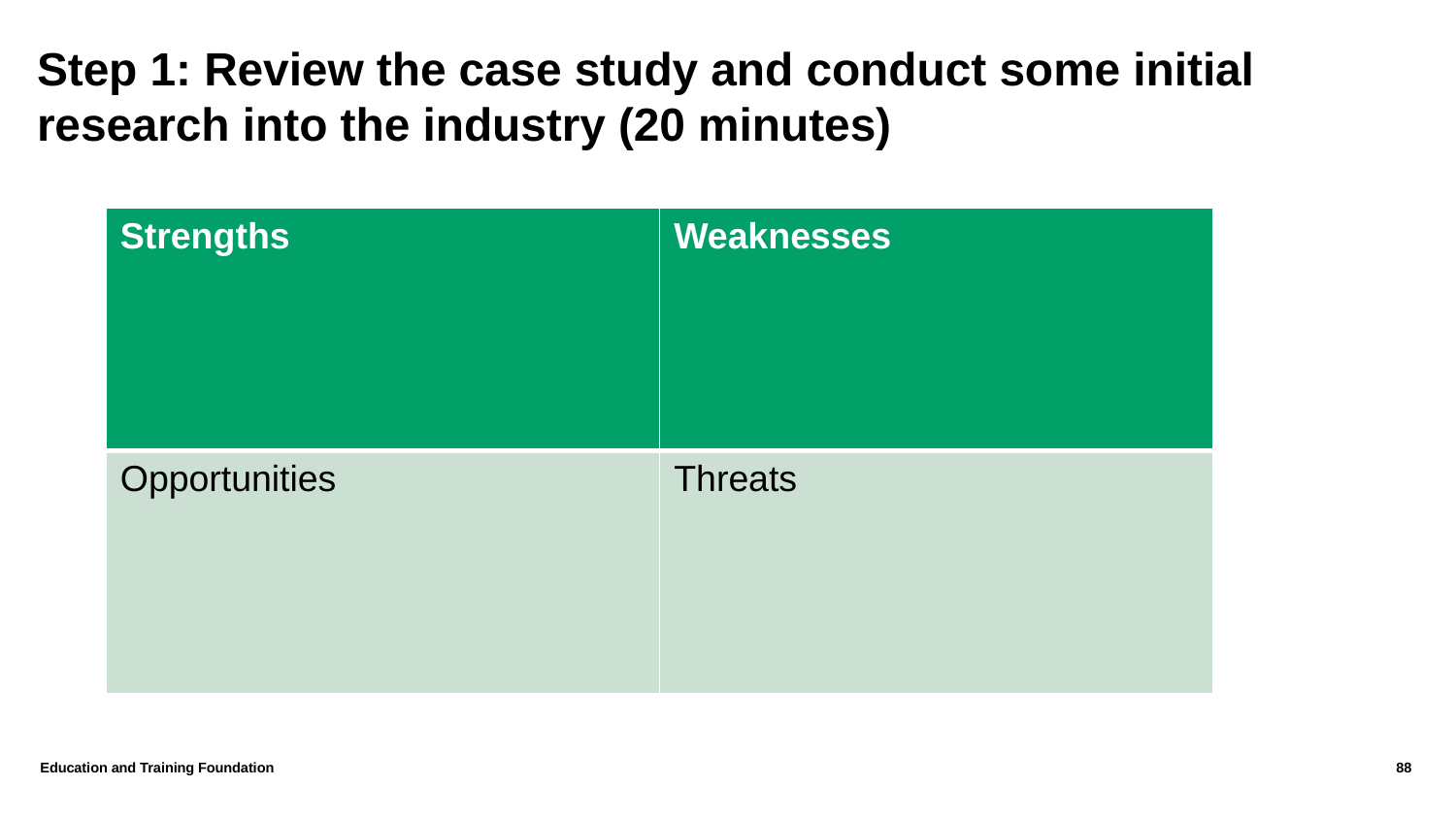

# Step 1: Review the case study and conduct some initial research into the industry (20 minutes)
| Strengths | Weaknesses |
| --- | --- |
| Opportunities | Threats |
Education and Training Foundation
88